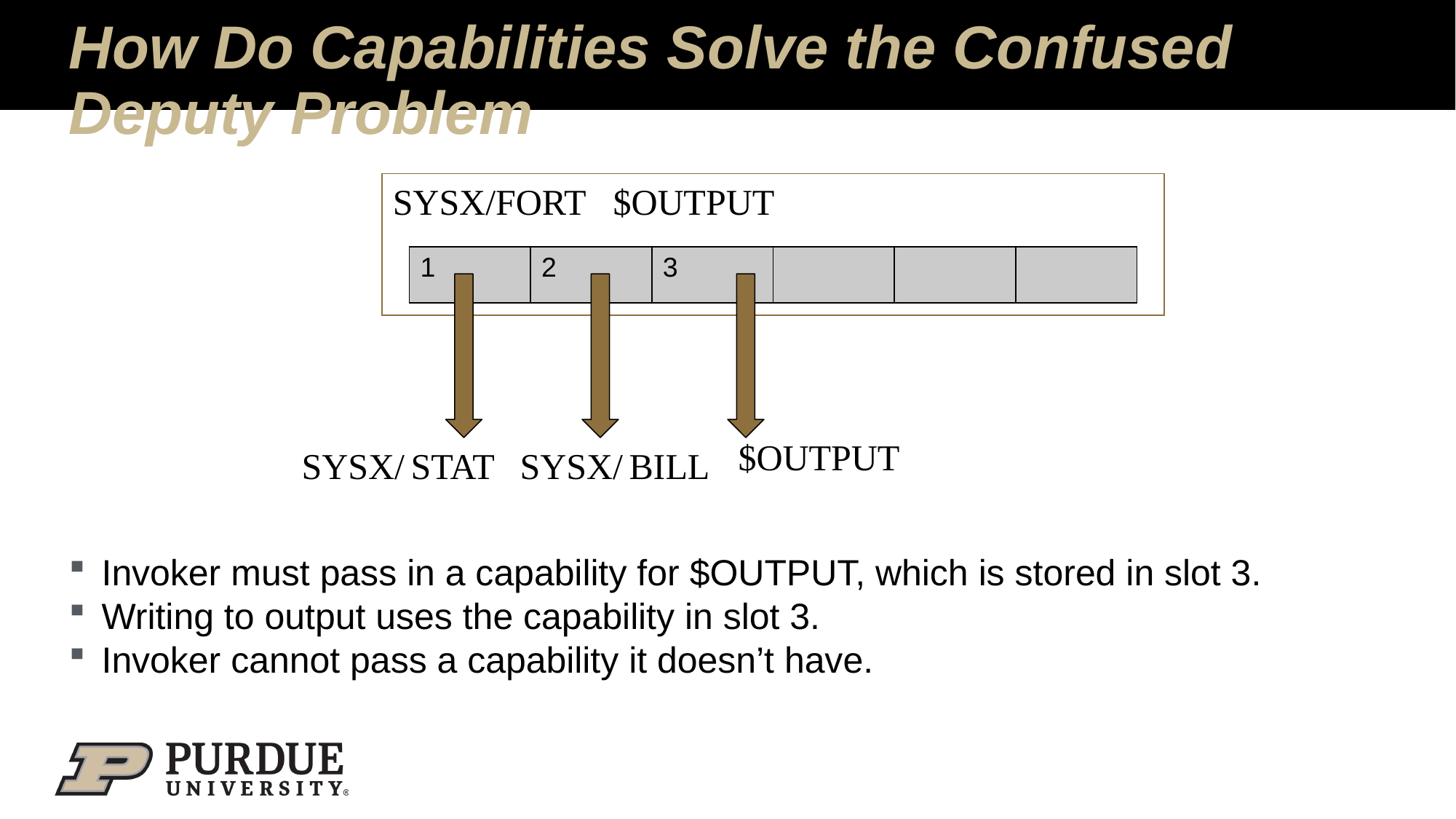

# How Do Capabilities Solve the Confused Deputy Problem
SYSX/FORT   $OUTPUT

| 1 | 2 | 3 |  |  |  |
| --- | --- | --- | --- | --- | --- |

$OUTPUT
SYSX/	STAT
SYSX/	BILL
Invoker must pass in a capability for $OUTPUT, which is stored in slot 3.
Writing to output uses the capability in slot 3.
Invoker cannot pass a capability it doesn’t have.